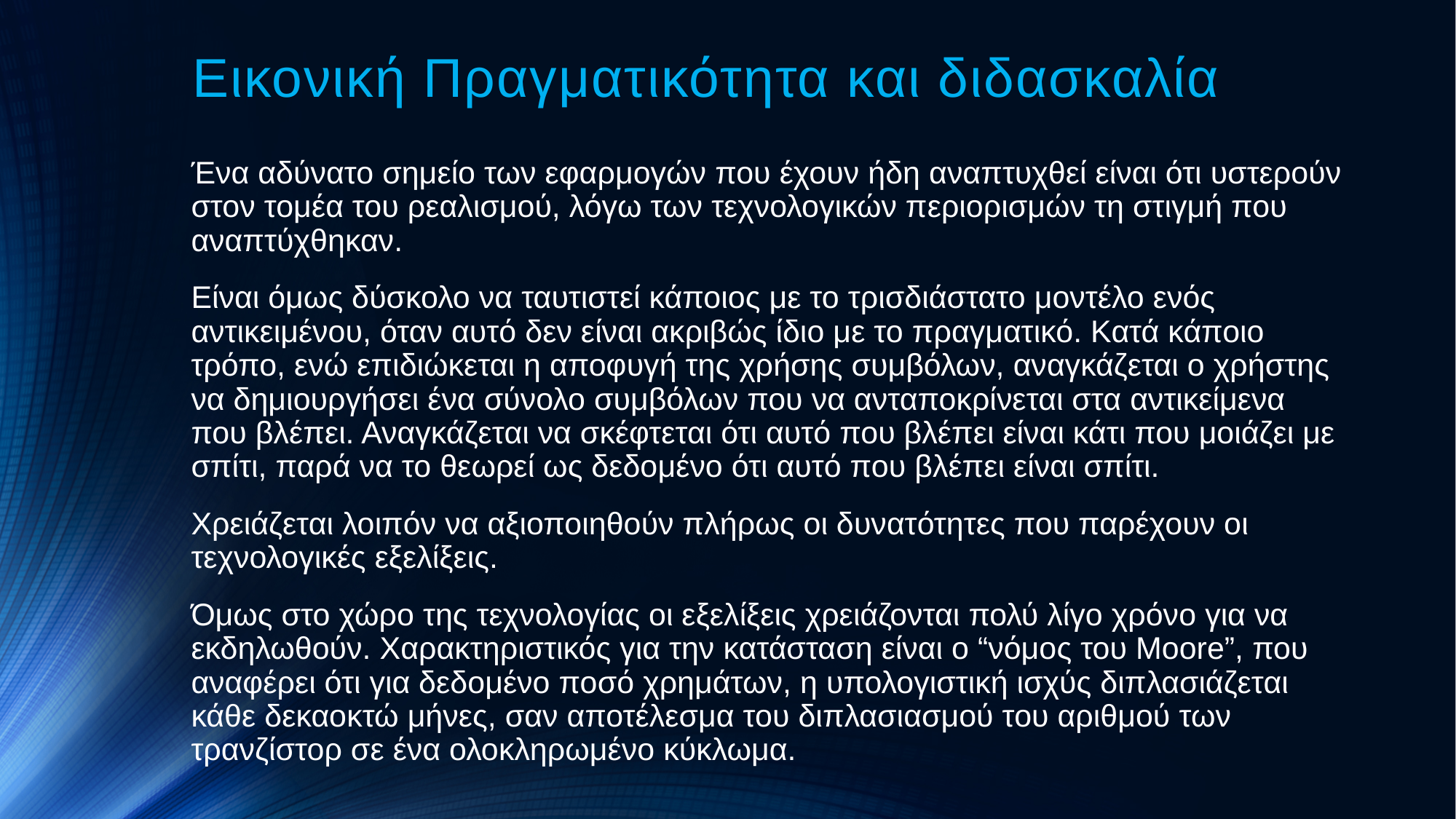

# Εικονική Πραγματικότητα και διδασκαλία
Ένα αδύνατο σημείο των εφαρμογών που έχουν ήδη αναπτυχθεί είναι ότι υστερούν στον τομέα του ρεαλισμού, λόγω των τεχνολογικών περιορισμών τη στιγμή που αναπτύχθηκαν.
Είναι όμως δύσκολο να ταυτιστεί κάποιος με το τρισδιάστατο μοντέλο ενός αντικειμένου, όταν αυτό δεν είναι ακριβώς ίδιο με το πραγματικό. Κατά κάποιο τρόπο, ενώ επιδιώκεται η αποφυγή της χρήσης συμβόλων, αναγκάζεται ο χρήστης να δημιουργήσει ένα σύνολο συμβόλων που να ανταποκρίνεται στα αντικείμενα που βλέπει. Αναγκάζεται να σκέφτεται ότι αυτό που βλέπει είναι κάτι που μοιάζει με σπίτι, παρά να το θεωρεί ως δεδομένο ότι αυτό που βλέπει είναι σπίτι.
Χρειάζεται λοιπόν να αξιοποιηθούν πλήρως οι δυνατότητες που παρέχουν οι τεχνολογικές εξελίξεις.
Όμως στο χώρο της τεχνολογίας οι εξελίξεις χρειάζονται πολύ λίγο χρόνο για να εκδηλωθούν. Χαρακτηριστικός για την κατάσταση είναι ο “νόμος του Moore”, που αναφέρει ότι για δεδομένο ποσό χρημάτων, η υπολογιστική ισχύς διπλασιάζεται κάθε δεκαοκτώ μήνες, σαν αποτέλεσμα του διπλασιασμού του αριθμού των τρανζίστορ σε ένα ολοκληρωμένο κύκλωμα.